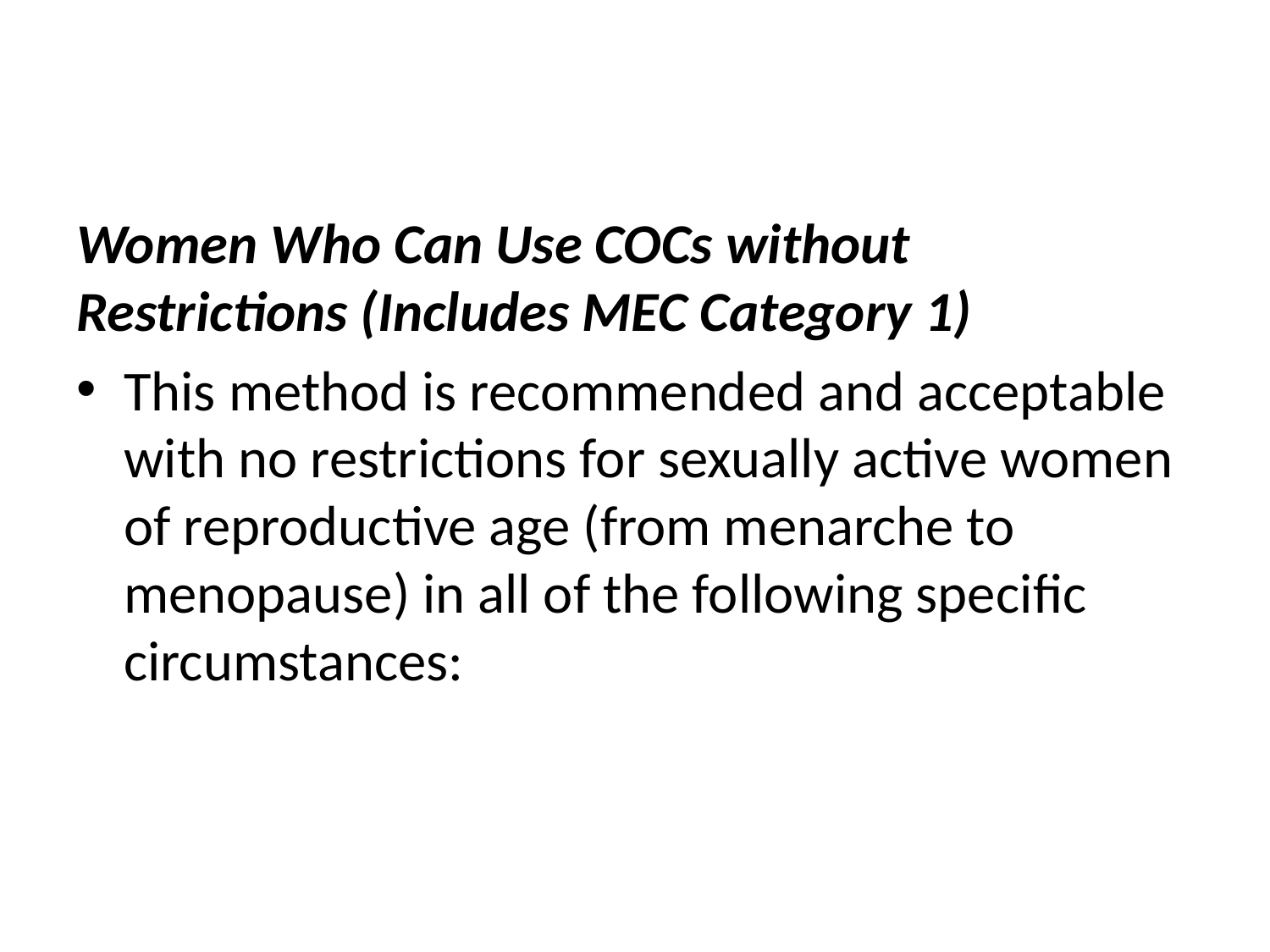

#
Women Who Can Use COCs without Restrictions (Includes MEC Category 1)
This method is recommended and acceptable with no restrictions for sexually active women of reproductive age (from menarche to menopause) in all of the following speciﬁc circumstances: